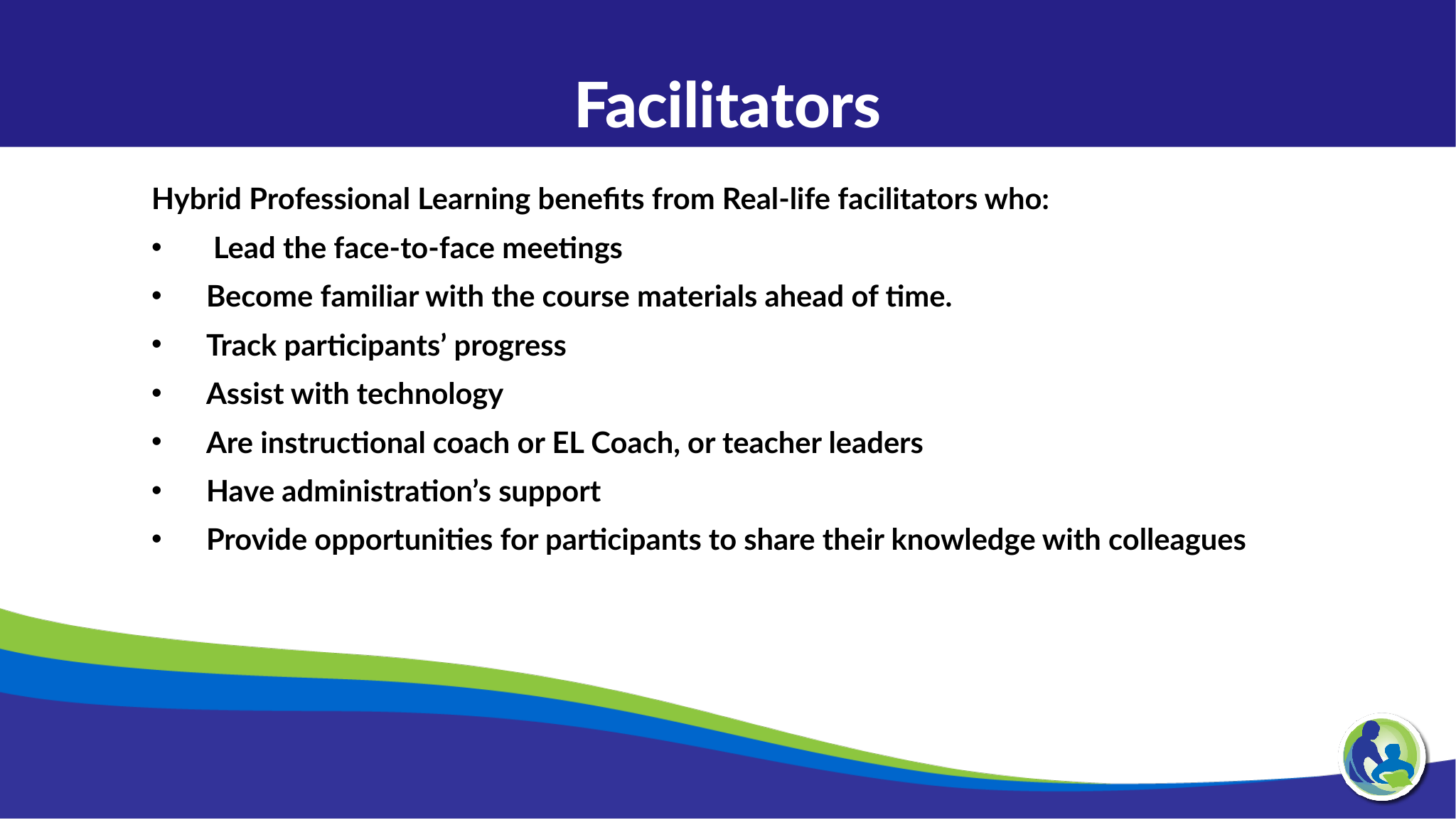

Facilitators
Hybrid Professional Learning benefits from Real-life facilitators who:
 Lead the face-to-face meetings
Become familiar with the course materials ahead of time.
Track participants’ progress
Assist with technology
Are instructional coach or EL Coach, or teacher leaders
Have administration’s support
Provide opportunities for participants to share their knowledge with colleagues